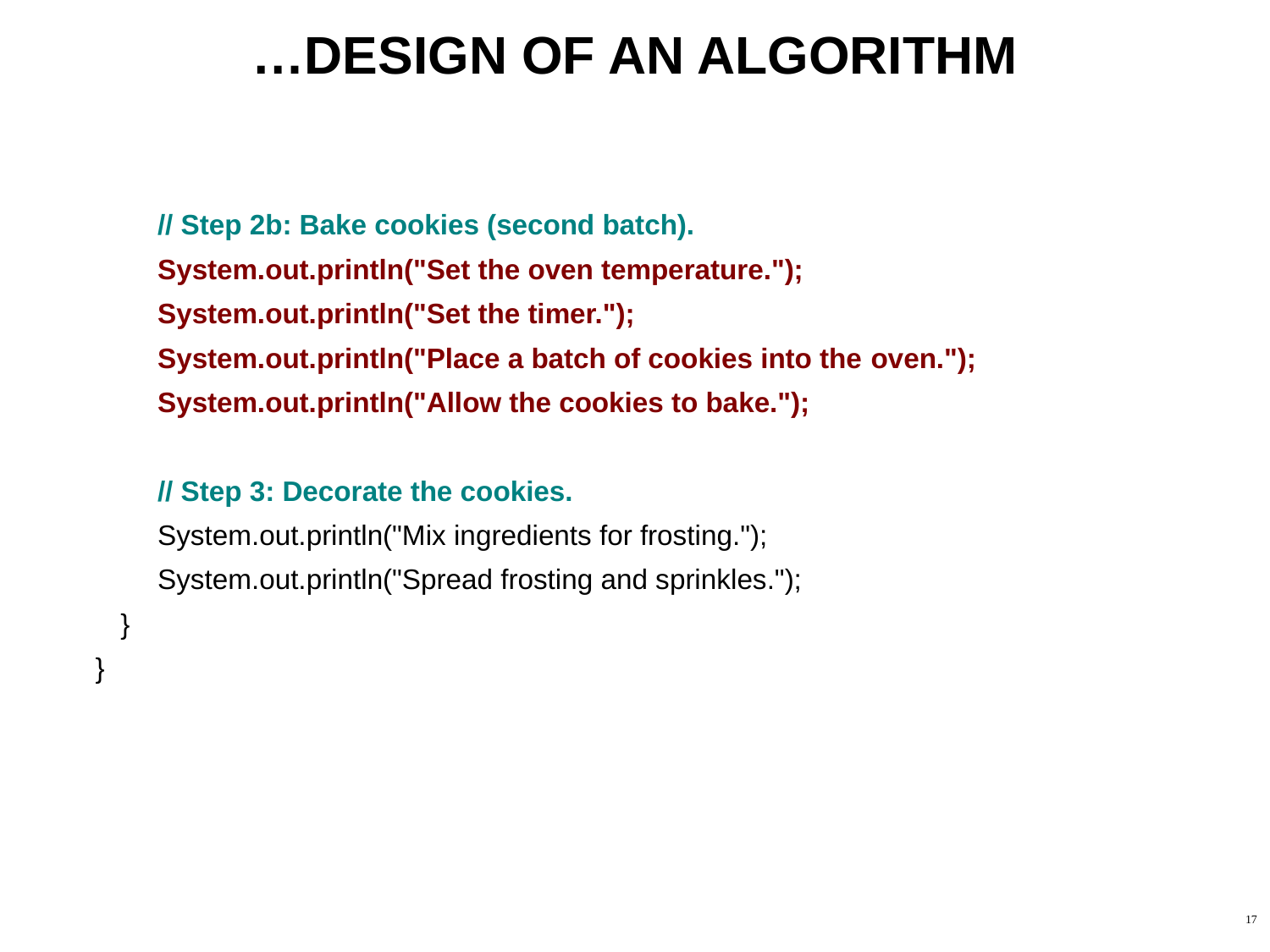

# …DESIGN OF AN ALGORITHM

// Step 2b: Bake cookies (second batch).
System.out.println("Set the oven temperature.");
System.out.println("Set the timer.");
System.out.println("Place a batch of cookies into the oven.");
System.out.println("Allow the cookies to bake.");

// Step 3: Decorate the cookies.
System.out.println("Mix ingredients for frosting.");
System.out.println("Spread frosting and sprinkles.");
}
}

17